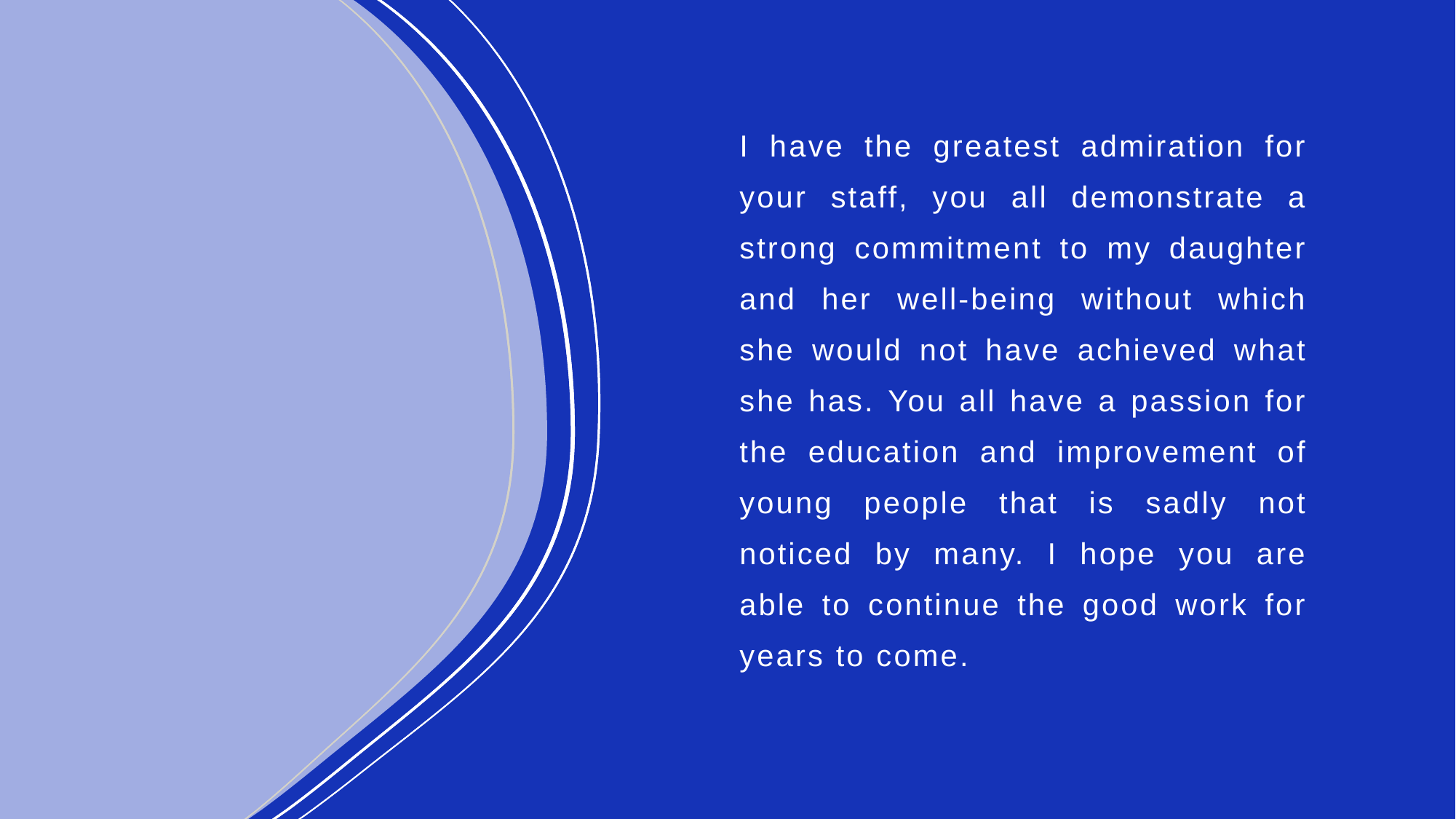

I have the greatest admiration for your staff, you all demonstrate a strong commitment to my daughter and her well-being without which she would not have achieved what she has. You all have a passion for the education and improvement of young people that is sadly not noticed by many. I hope you are able to continue the good work for years to come.